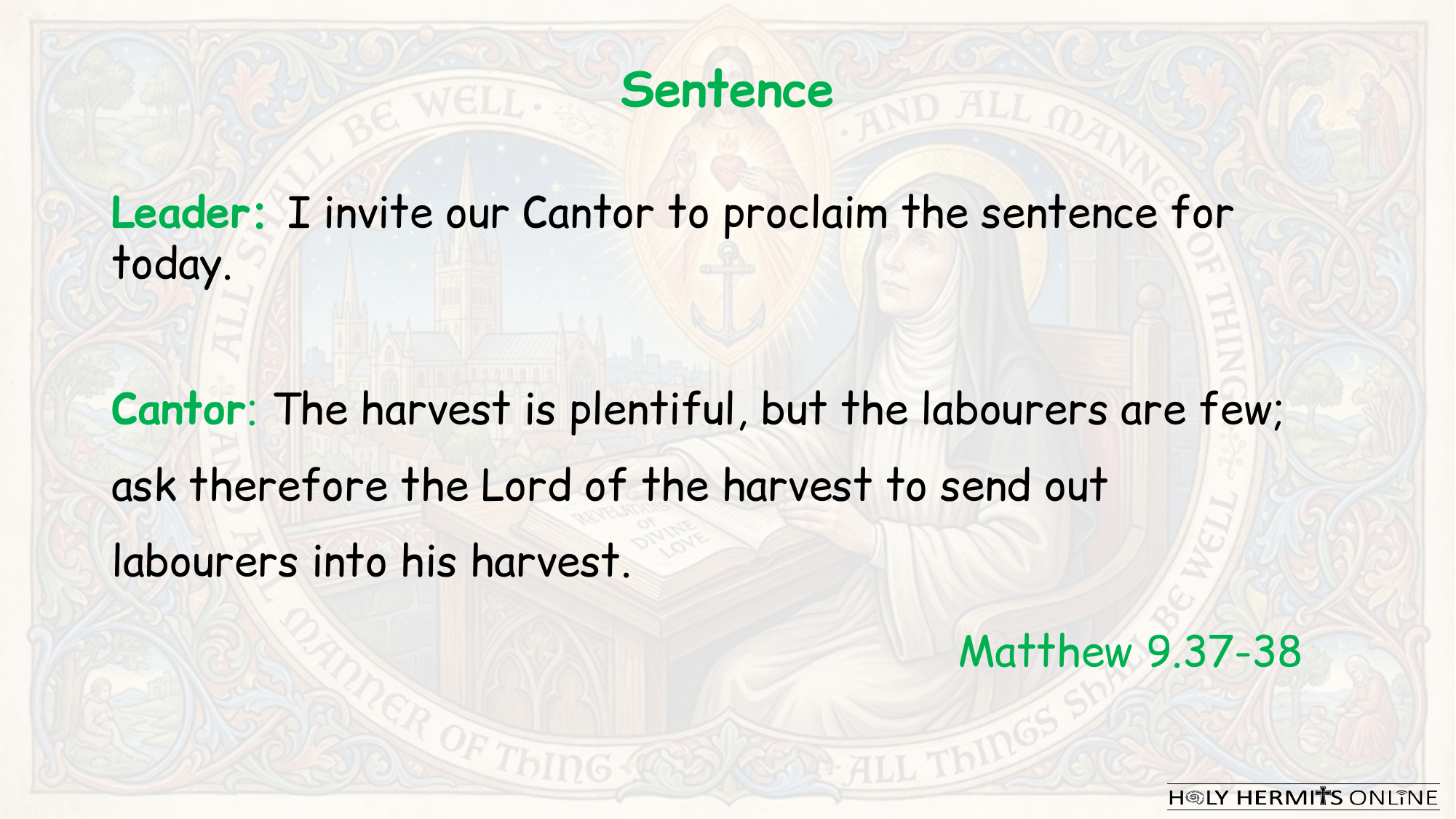

Sentence
Leader: I invite our Cantor to proclaim the sentence for today.
Cantor: The harvest is plentiful, but the labourers are few; ask therefore the Lord of the harvest to send out labourers into his harvest.
Matthew 9.37-38